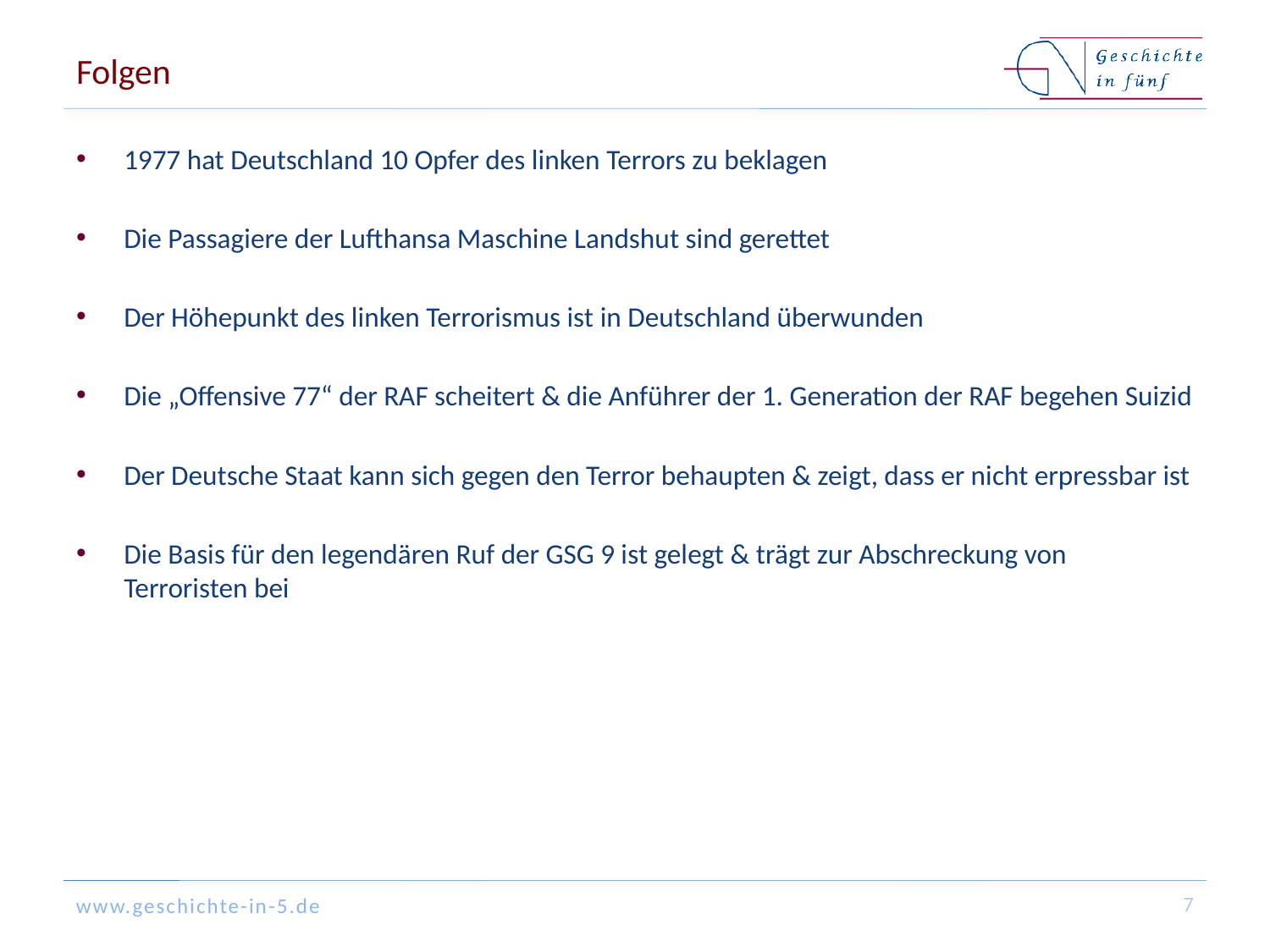

# Folgen
1977 hat Deutschland 10 Opfer des linken Terrors zu beklagen

Die Passagiere der Lufthansa Maschine Landshut sind gerettet

Der Höhepunkt des linken Terrorismus ist in Deutschland überwunden

Die „Offensive 77“ der RAF scheitert & die Anführer der 1. Generation der RAF begehen Suizid

Der Deutsche Staat kann sich gegen den Terror behaupten & zeigt, dass er nicht erpressbar ist

Die Basis für den legendären Ruf der GSG 9 ist gelegt & trägt zur Abschreckung von Terroristen bei
7